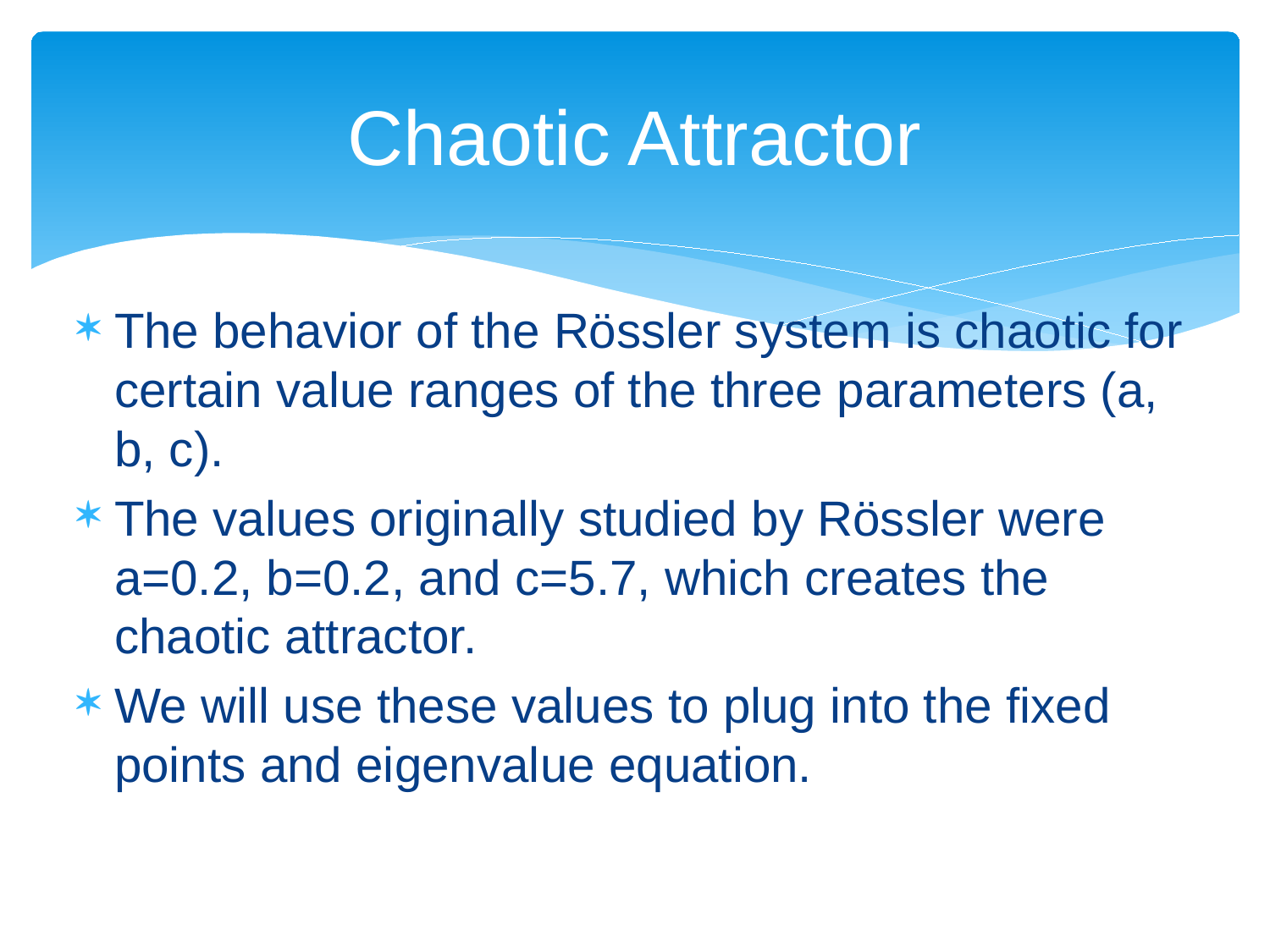

# Chaotic Attractor
The behavior of the Rössler system is chaotic for certain value ranges of the three parameters (a, b, c).
The values originally studied by Rössler were a=0.2, b=0.2, and c=5.7, which creates the chaotic attractor.
We will use these values to plug into the fixed points and eigenvalue equation.